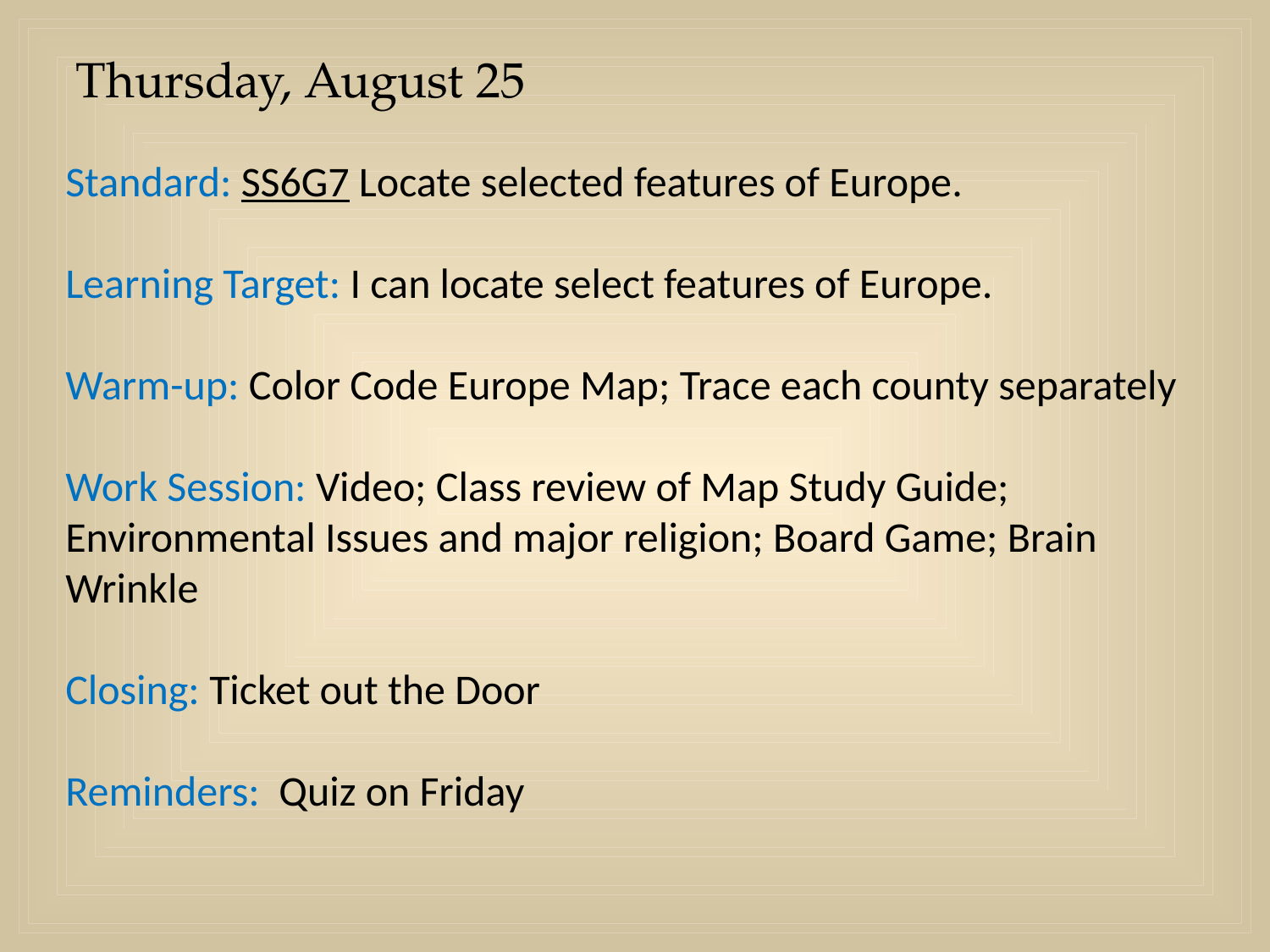

Thursday, August 25
Standard: SS6G7 Locate selected features of Europe.

Learning Target: I can locate select features of Europe.

Warm-up: Color Code Europe Map; Trace each county separately

Work Session: Video; Class review of Map Study Guide; Environmental Issues and major religion; Board Game; Brain Wrinkle

Closing: Ticket out the Door

Reminders:  Quiz on Friday